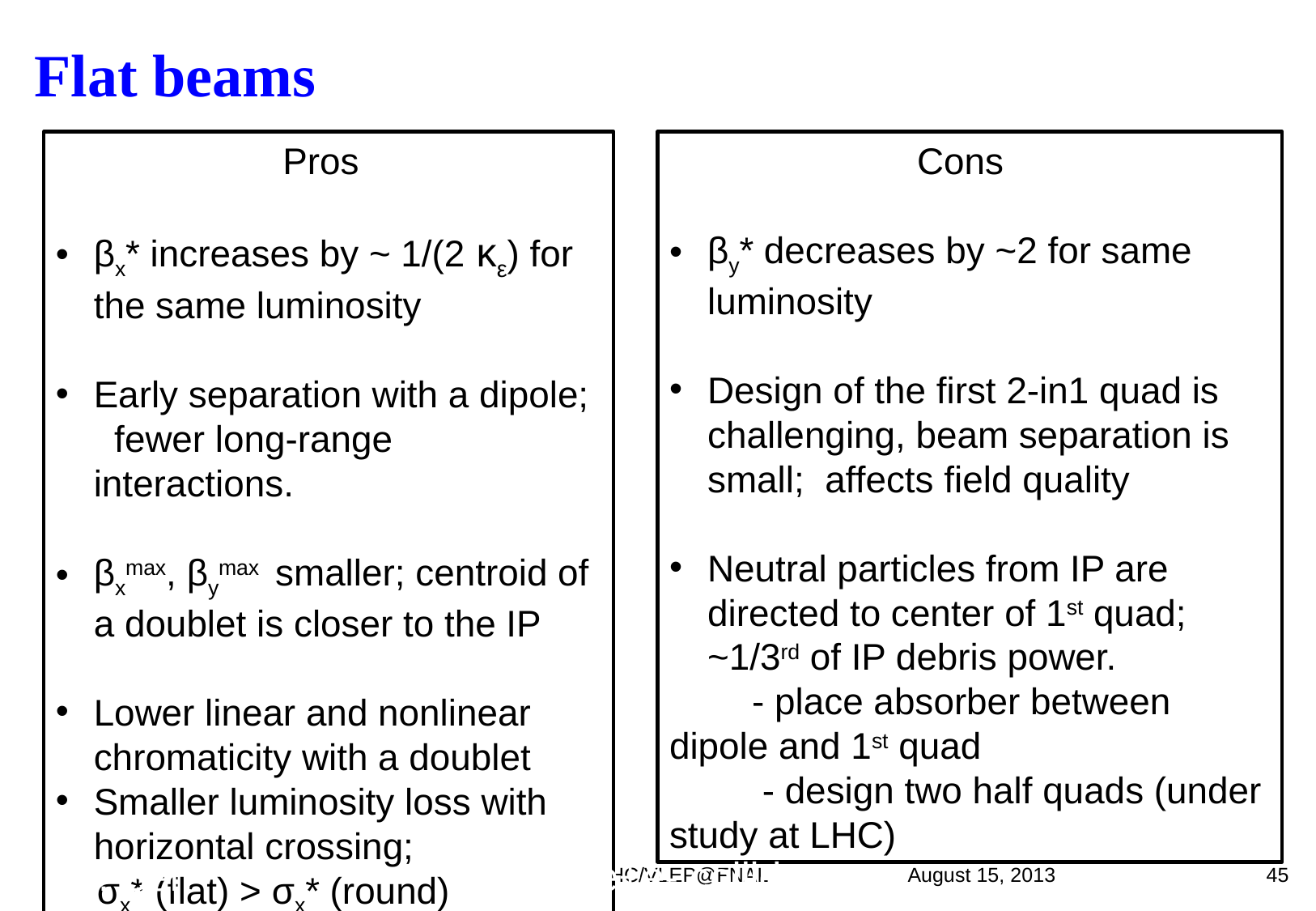

# Flat beams
                      Pros

βx* increases by ~ 1/(2 κε) for the same luminosity

Early separation with a dipole;    fewer long-range interactions.

βxmax, βymax  smaller; centroid of a doublet is closer to the IP

Lower linear and nonlinear chromaticity with a doublet
Smaller luminosity loss with horizontal crossing;
    σx* (flat) > σx* (round)
                        Cons

βy* decreases by ~2 for same luminosity

Design of the first 2-in1 quad is challenging, beam separation is small;  affects field quality

Neutral particles from IP are directed to center of 1st quad;   ~1/3rd of IP debris power.
        - place absorber between dipole and 1st quad
         - design two half quads (under study at LHC)
45
T. Sen
pp and e+e- colliders